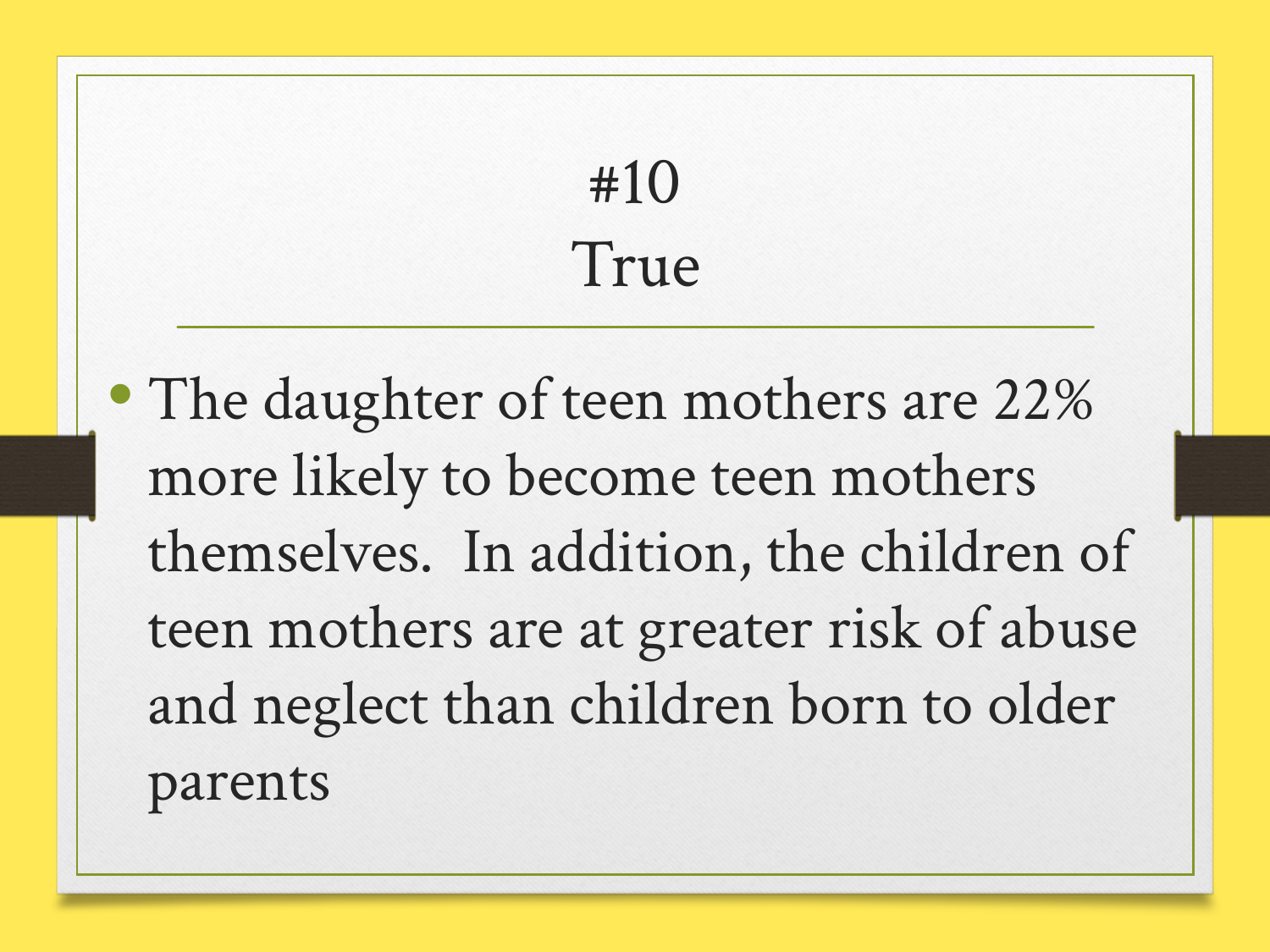

# #10 True
The daughter of teen mothers are 22% more likely to become teen mothers themselves.  In addition, the children of teen mothers are at greater risk of abuse and neglect than children born to older parents